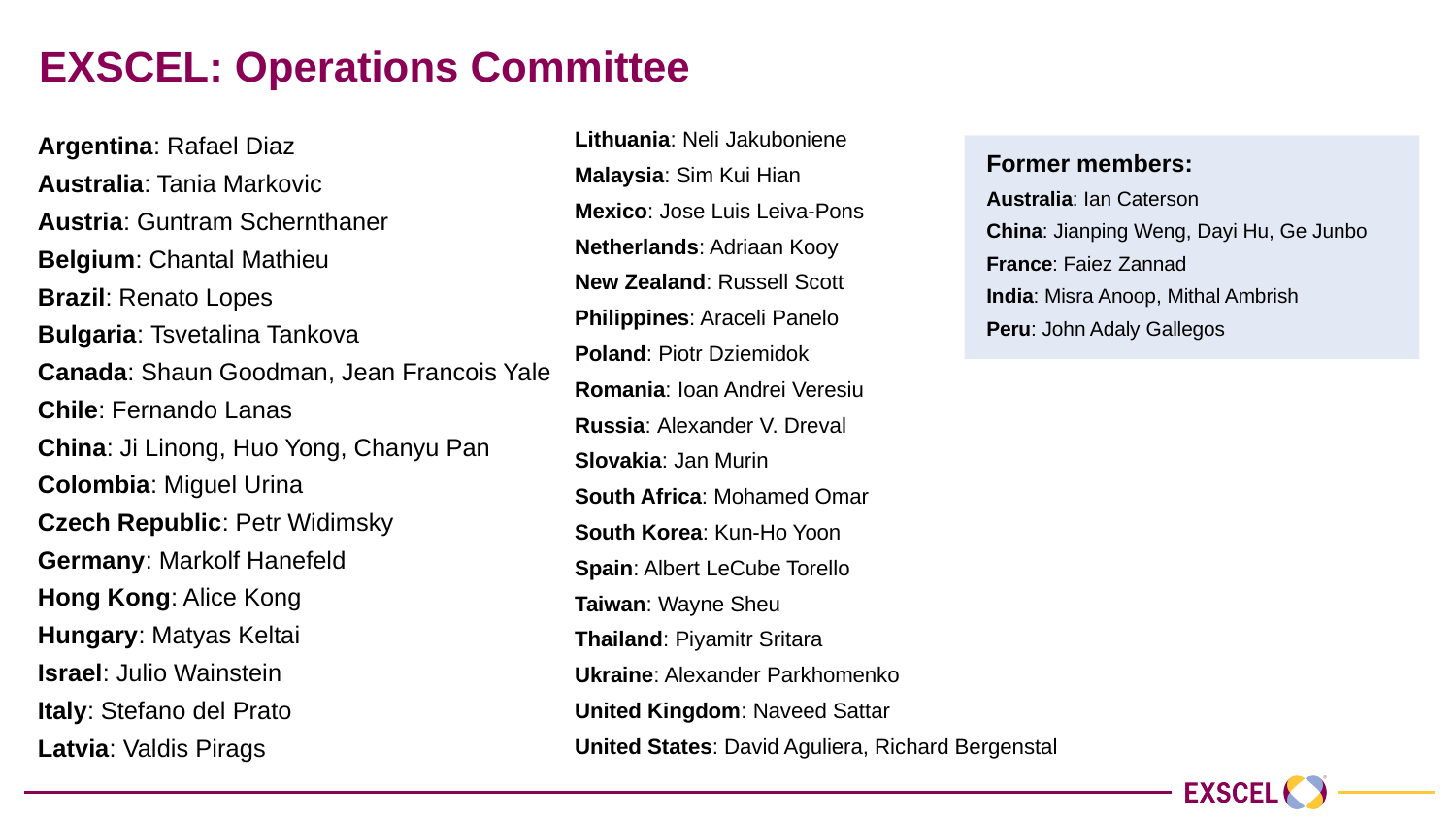

# EXSCEL: Operations Committee
Lithuania: Neli Jakuboniene
Malaysia: Sim Kui Hian
Mexico: Jose Luis Leiva-Pons
Netherlands: Adriaan Kooy
New Zealand: Russell Scott
Philippines: Araceli Panelo
Poland: Piotr Dziemidok
Romania: Ioan Andrei Veresiu
Russia: Alexander V. Dreval
Slovakia: Jan Murin
South Africa: Mohamed Omar
South Korea: Kun-Ho Yoon
Spain: Albert LeCube Torello
Taiwan: Wayne Sheu
Thailand: Piyamitr Sritara
Ukraine: Alexander Parkhomenko
United Kingdom: Naveed Sattar
United States: David Aguliera, Richard Bergenstal

Argentina: Rafael Diaz
Australia: Tania Markovic
Austria: Guntram Schernthaner
Belgium: Chantal Mathieu
Brazil: Renato Lopes
Bulgaria: Tsvetalina Tankova
Canada: Shaun Goodman, Jean Francois Yale
Chile: Fernando Lanas
China: Ji Linong, Huo Yong, Chanyu Pan
Colombia: Miguel Urina
Czech Republic: Petr Widimsky
Germany: Markolf Hanefeld
Hong Kong: Alice Kong
Hungary: Matyas Keltai
Israel: Julio Wainstein
Italy: Stefano del Prato
Latvia: Valdis Pirags

Former members:
Australia: Ian Caterson
China: Jianping Weng, Dayi Hu, Ge Junbo
France: Faiez Zannad
India: Misra Anoop, Mithal Ambrish
Peru: John Adaly Gallegos